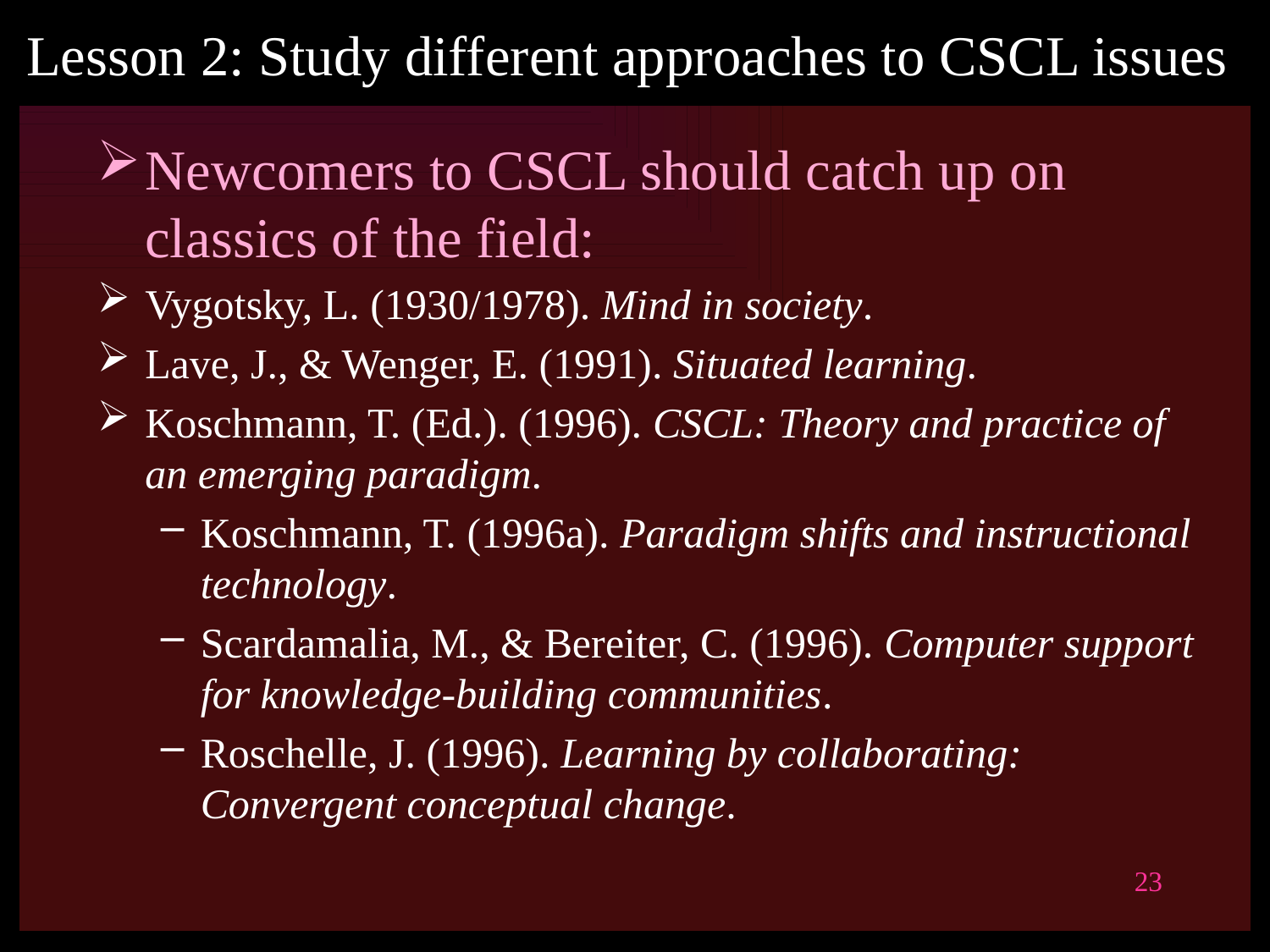

# Lesson 2: Study different approaches to CSCL issues
Newcomers to CSCL should catch up on classics of the field:
Vygotsky, L. (1930/1978). Mind in society.
Lave, J., & Wenger, E. (1991). Situated learning.
Koschmann, T. (Ed.). (1996). CSCL: Theory and practice of an emerging paradigm.
Koschmann, T. (1996a). Paradigm shifts and instructional technology.
Scardamalia, M., & Bereiter, C. (1996). Computer support for knowledge-building communities.
Roschelle, J. (1996). Learning by collaborating: Convergent conceptual change.